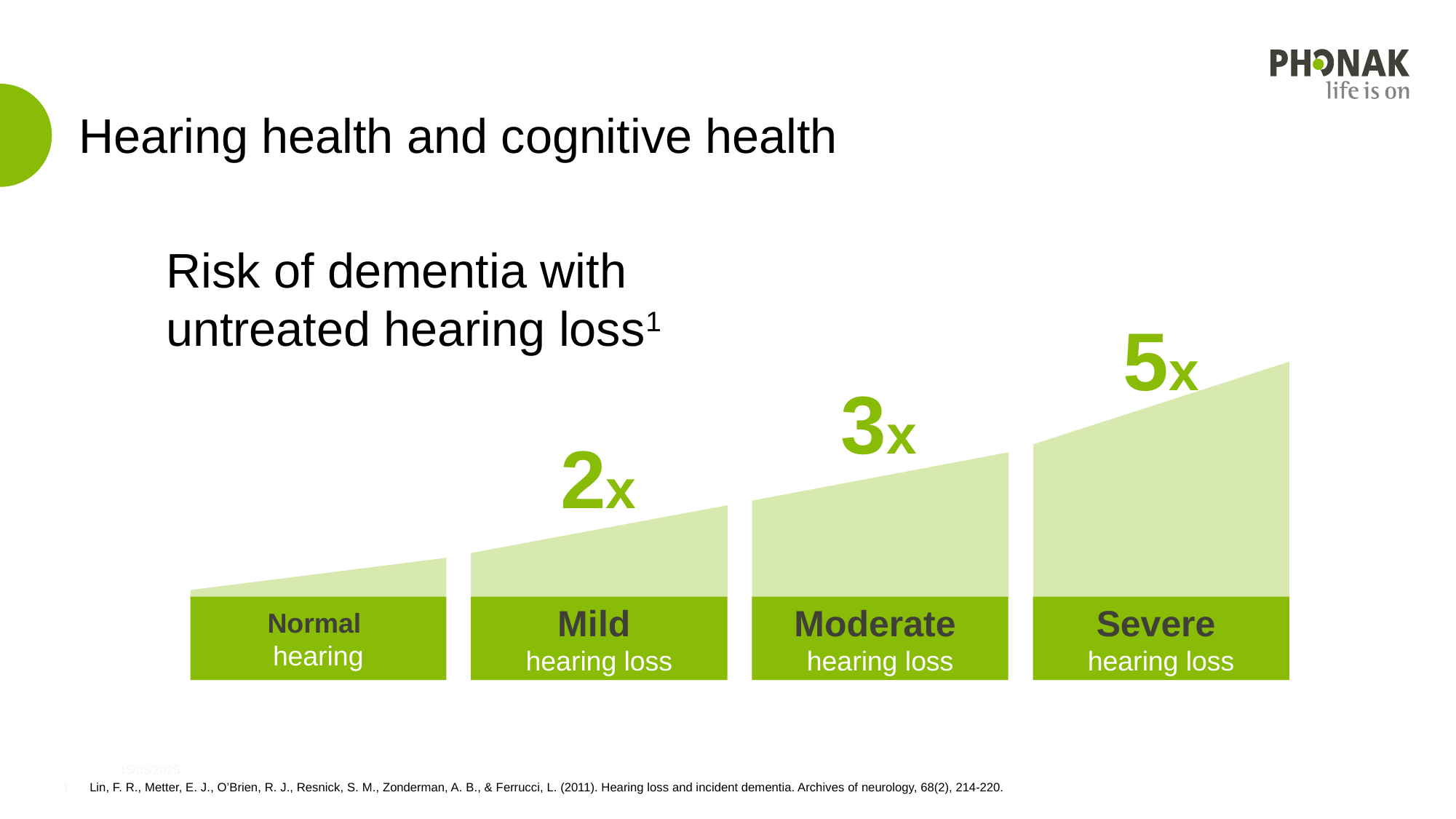

# Hearing health and cognitive health
Risk of dementia with untreated hearing loss1
5x

3x
2x

Normal
hearing
Mild
hearing loss
Moderate
hearing loss
Severe
hearing loss
Lin, F. R., Metter, E. J., O’Brien, R. J., Resnick, S. M., Zonderman, A. B., & Ferrucci, L. (2011). Hearing loss and incident dementia. Archives of neurology, 68(2), 214-220.
15/05/2025